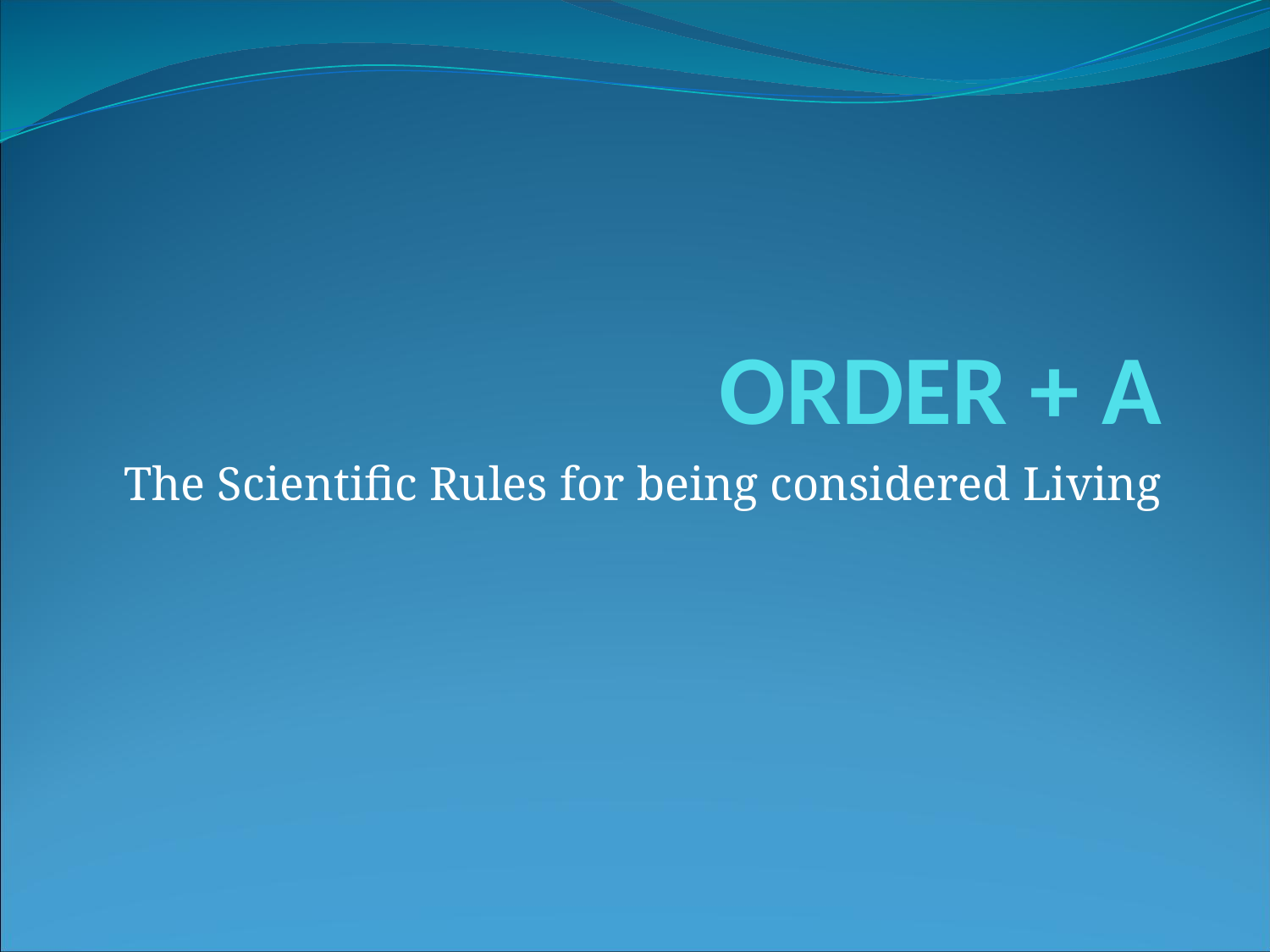

# ORDER + A
The Scientific Rules for being considered Living